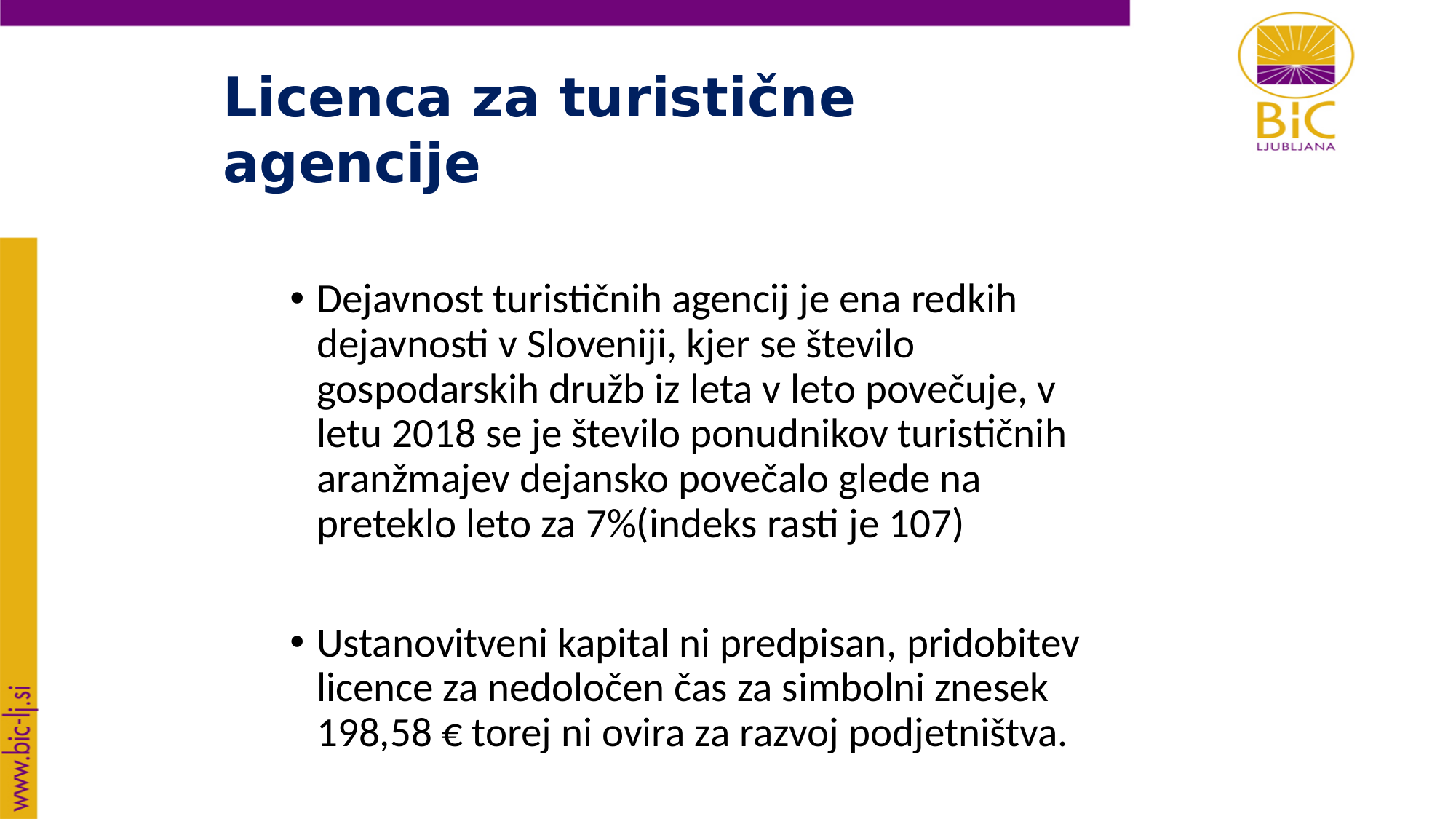

Licenca za turistične agencije
Dejavnost turističnih agencij je ena redkih dejavnosti v Sloveniji, kjer se število gospodarskih družb iz leta v leto povečuje, v letu 2018 se je število ponudnikov turističnih aranžmajev dejansko povečalo glede na preteklo leto za 7%(indeks rasti je 107)

Ustanovitveni kapital ni predpisan, pridobitev licence za nedoločen čas za simbolni znesek 198,58 € torej ni ovira za razvoj podjetništva.